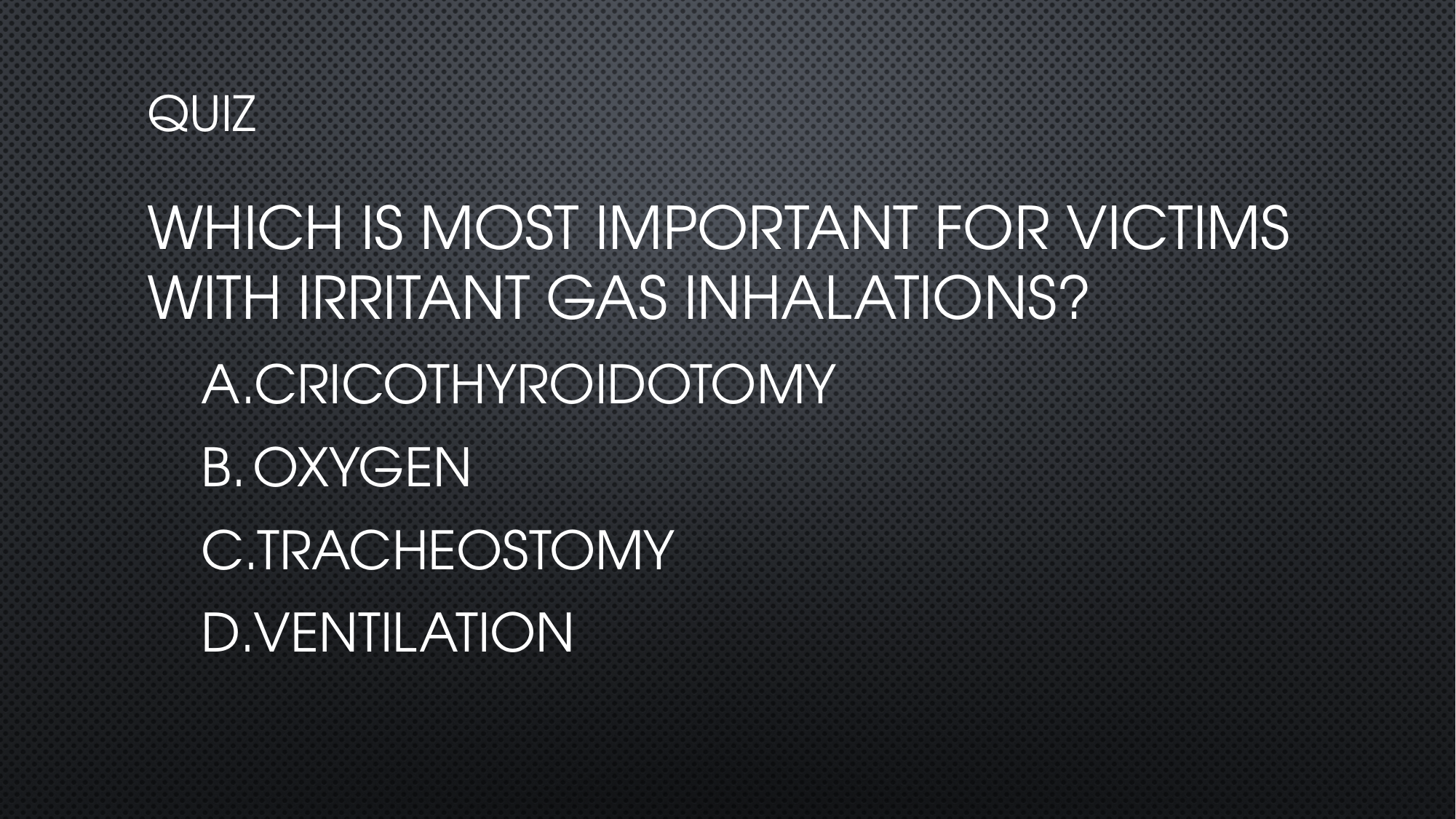

# Quiz
Which is most important for victims with irritant gas inhalations?
Cricothyroidotomy
Oxygen
Tracheostomy
Ventilation